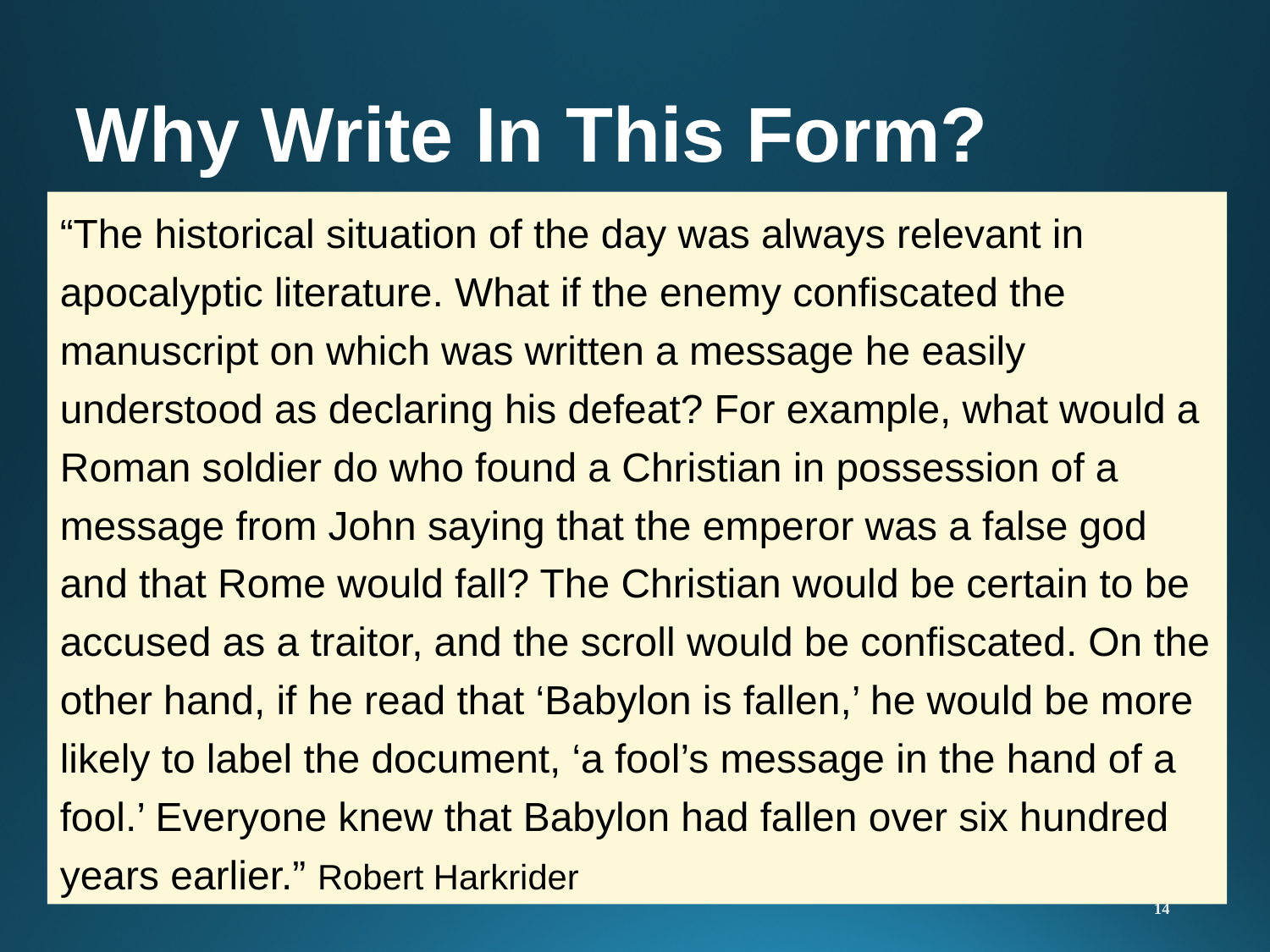

Why Write In This Form?
“The historical situation of the day was always relevant in apocalyptic literature. What if the enemy confiscated the manuscript on which was written a message he easily understood as declaring his defeat? For example, what would a Roman soldier do who found a Christian in possession of a message from John saying that the emperor was a false god and that Rome would fall? The Christian would be certain to be accused as a traitor, and the scroll would be confiscated. On the other hand, if he read that ‘Babylon is fallen,’ he would be more likely to label the document, ‘a fool’s message in the hand of a fool.’ Everyone knew that Babylon had fallen over six hundred years earlier.” Robert Harkrider
14